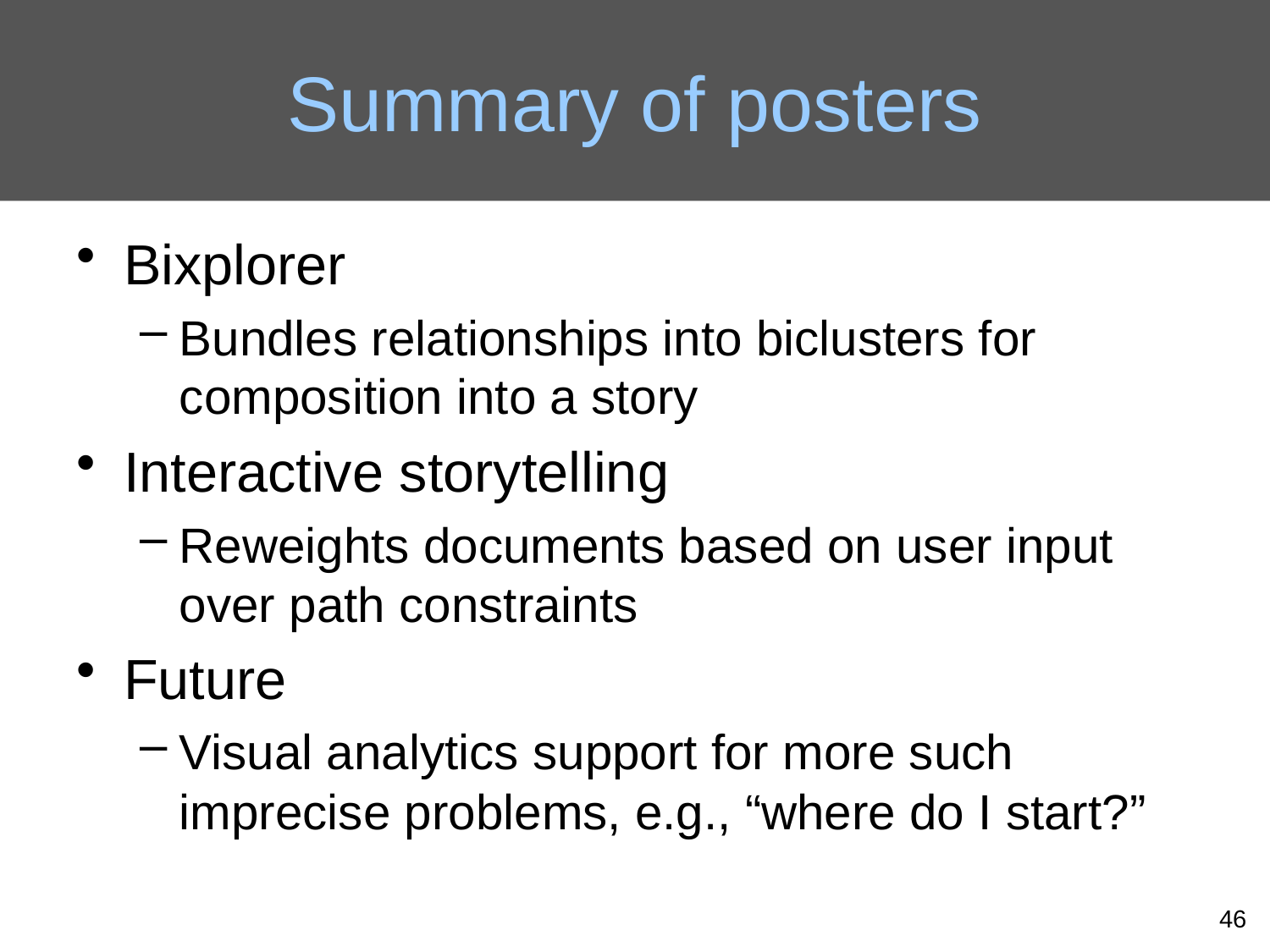

# Summary of posters
Bixplorer
Bundles relationships into biclusters for composition into a story
Interactive storytelling
Reweights documents based on user input over path constraints
Future
Visual analytics support for more such imprecise problems, e.g., “where do I start?”

46